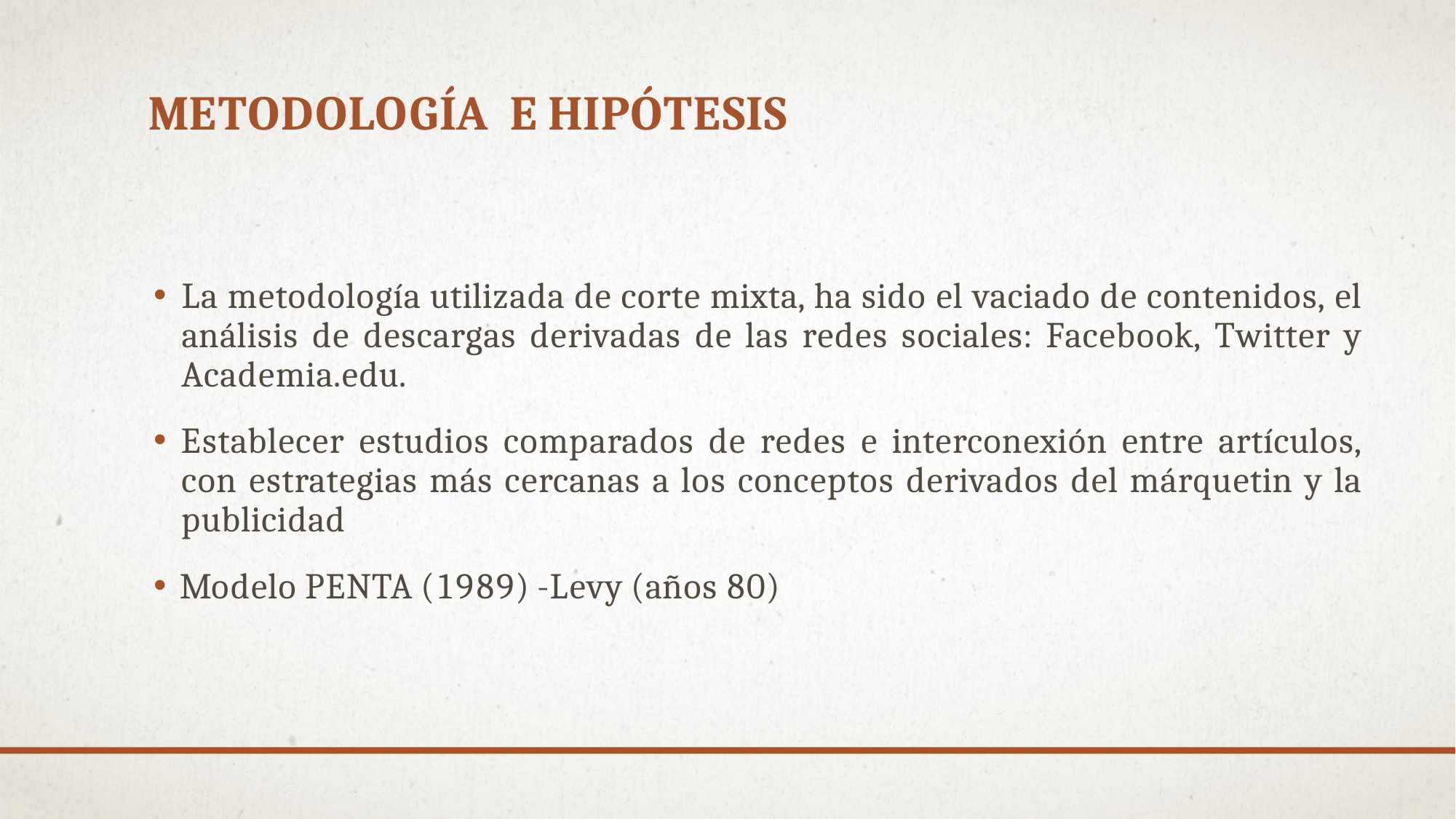

# Metodología  e Hipótesis
La metodología utilizada de corte mixta, ha sido el vaciado de contenidos, el análisis de descargas derivadas de las redes sociales: Facebook, Twitter y Academia.edu.
Establecer estudios comparados de redes e interconexión entre artículos, con estrategias más cercanas a los conceptos derivados del márquetin y la publicidad
Modelo PENTA (1989) -Levy (años 80)